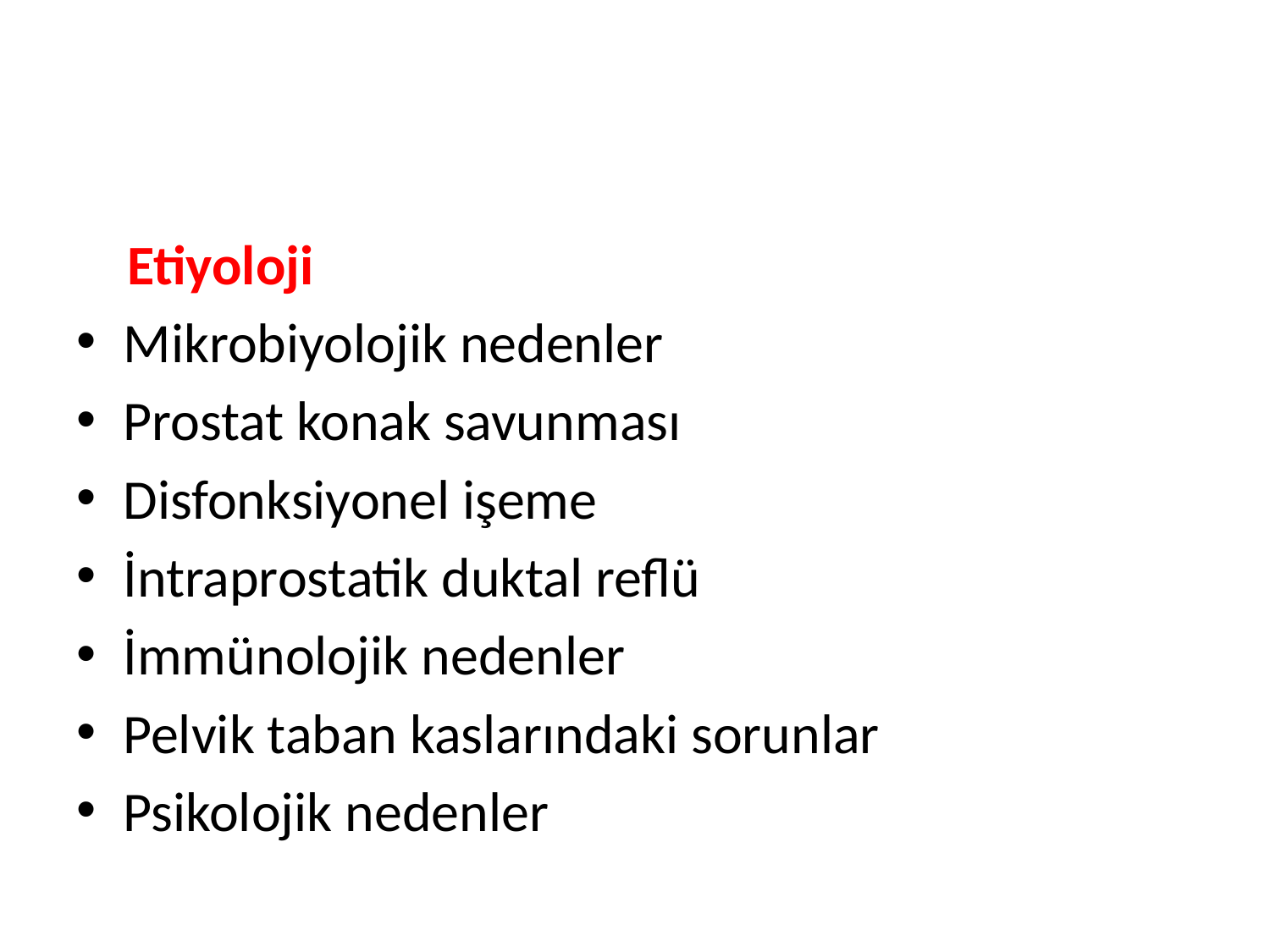

#
    Etiyoloji
Mikrobiyolojik nedenler
Prostat konak savunması
Disfonksiyonel işeme
İntraprostatik duktal reflü
İmmünolojik nedenler
Pelvik taban kaslarındaki sorunlar
Psikolojik nedenler